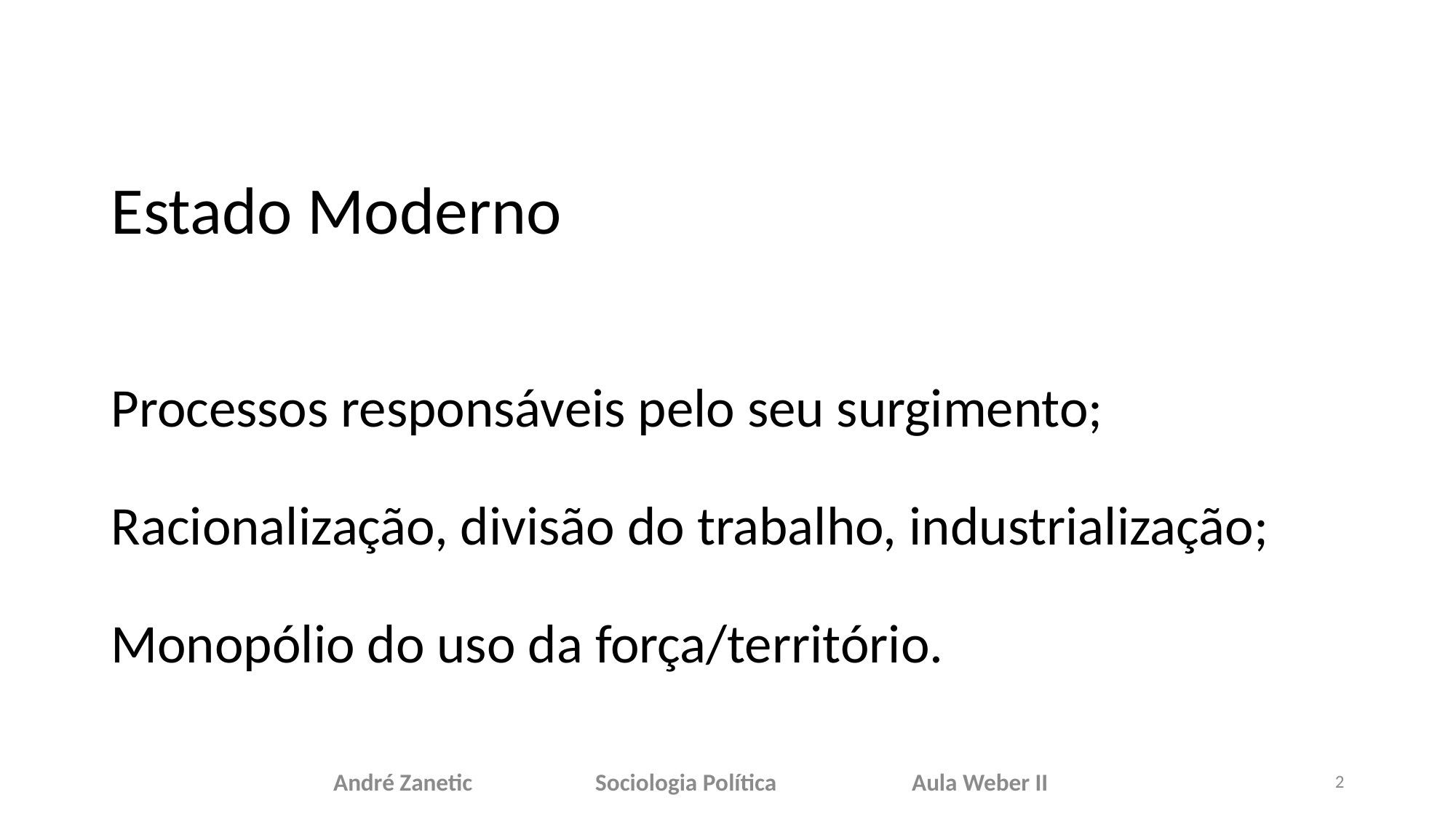

# Estado Moderno Processos responsáveis pelo seu surgimento; Racionalização, divisão do trabalho, industrialização; Monopólio do uso da força/território.
André Zanetic             	        Sociologia Política        	      Aula Weber II
2